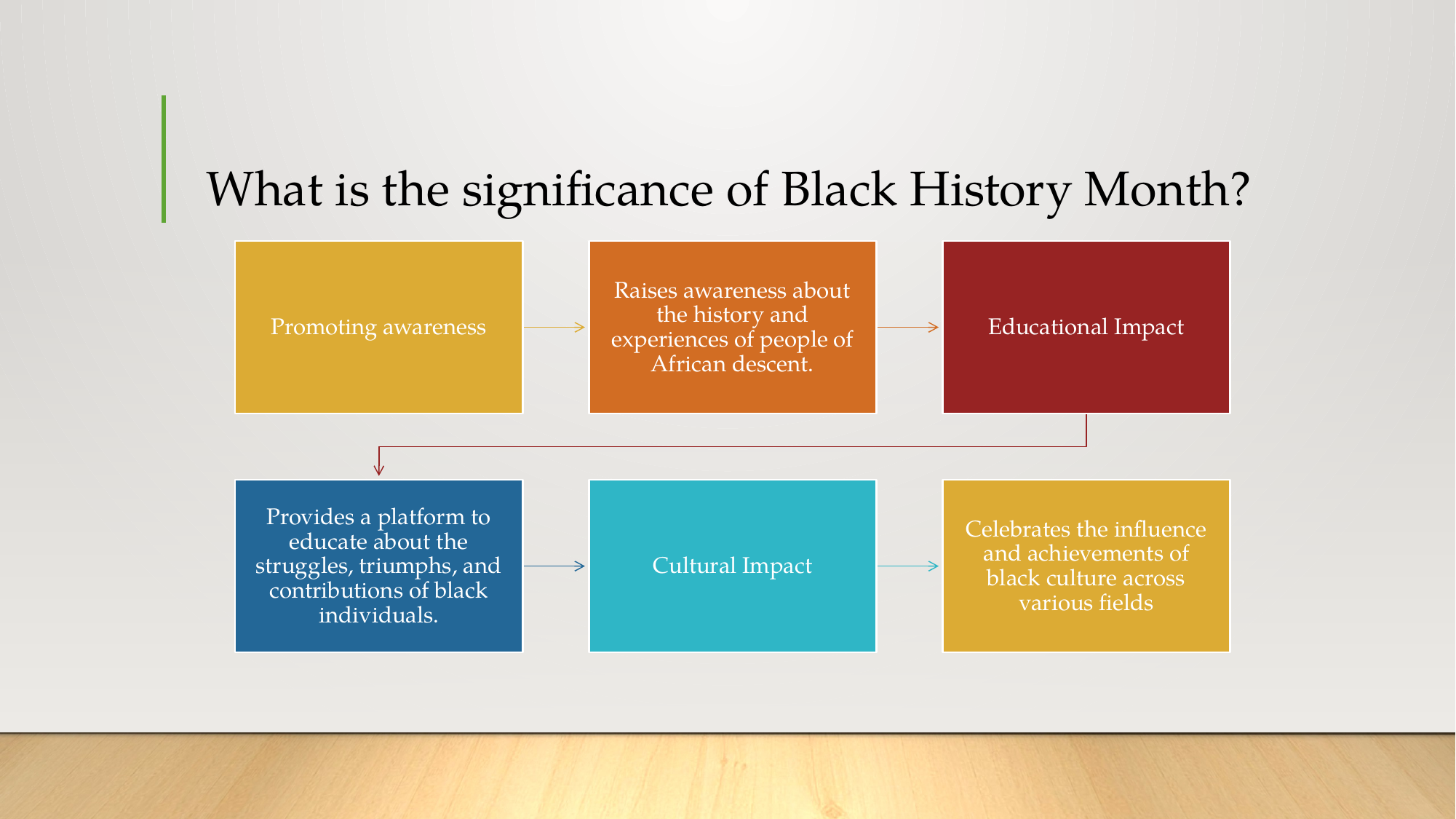

# What is the significance of Black History Month?

Promoting awareness

Raises awareness about the history and experiences of people of African descent.

Educational Impact

Provides a platform to educate about the struggles, triumphs, and contributions of black individuals.

Cultural Impact
Celebrates the influence and achievements of black culture across various fields